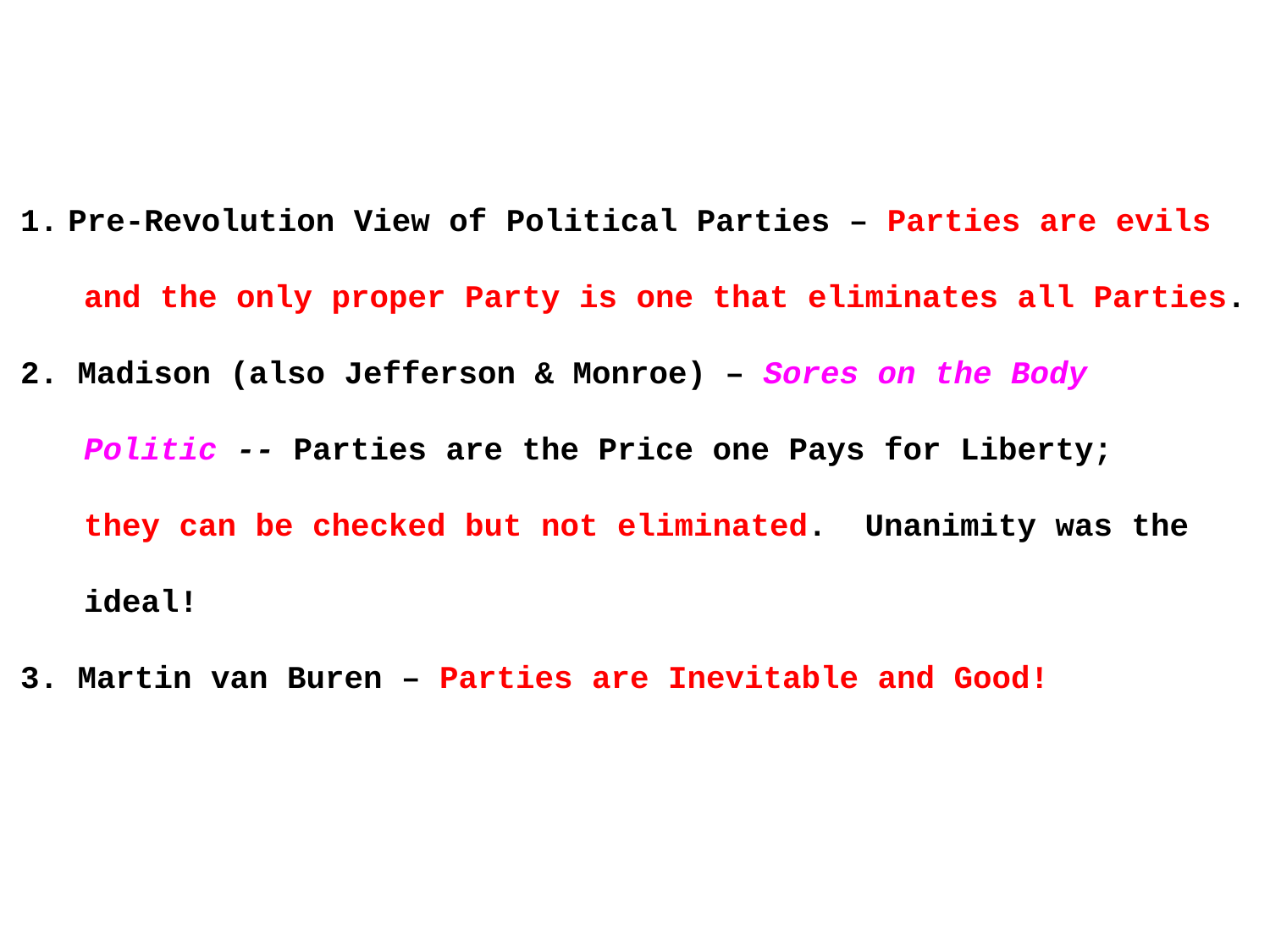

Pre-Revolution View of Political Parties – Parties are evils
and the only proper Party is one that eliminates all Parties.
2. Madison (also Jefferson & Monroe) – Sores on the Body
Politic -- Parties are the Price one Pays for Liberty;
they can be checked but not eliminated.  Unanimity was the
ideal!
3. Martin van Buren – Parties are Inevitable and Good!